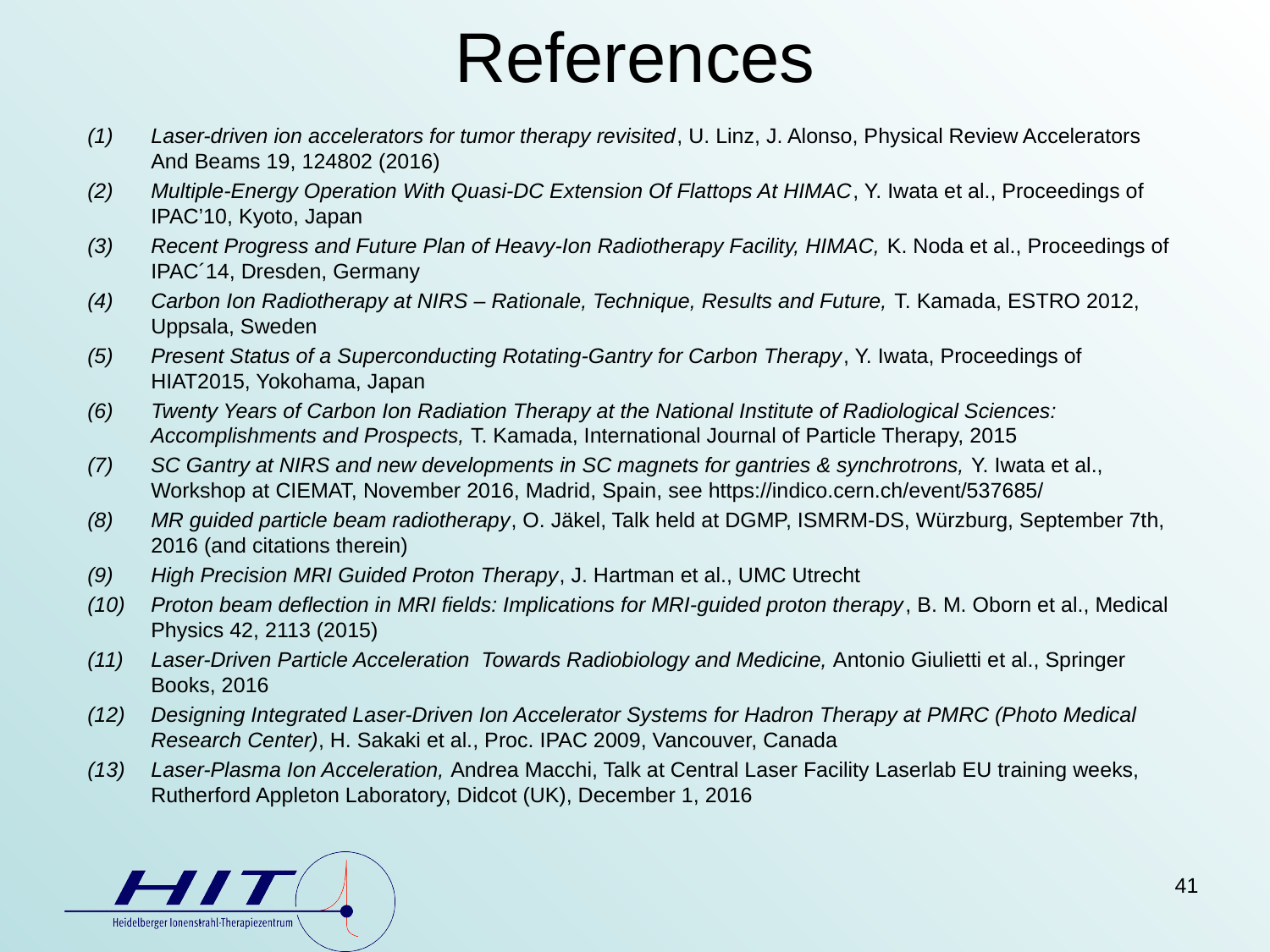

References
Laser-driven ion accelerators for tumor therapy revisited, U. Linz, J. Alonso, Physical Review Accelerators And Beams 19, 124802 (2016)
Multiple-Energy Operation With Quasi-DC Extension Of Flattops At HIMAC, Y. Iwata et al., Proceedings of IPAC’10, Kyoto, Japan
Recent Progress and Future Plan of Heavy-Ion Radiotherapy Facility, HIMAC, K. Noda et al., Proceedings of IPAC´14, Dresden, Germany
Carbon Ion Radiotherapy at NIRS – Rationale, Technique, Results and Future, T. Kamada, ESTRO 2012, Uppsala, Sweden
Present Status of a Superconducting Rotating-Gantry for Carbon Therapy, Y. Iwata, Proceedings of HIAT2015, Yokohama, Japan
Twenty Years of Carbon Ion Radiation Therapy at the National Institute of Radiological Sciences: Accomplishments and Prospects, T. Kamada, International Journal of Particle Therapy, 2015
SC Gantry at NIRS and new developments in SC magnets for gantries & synchrotrons, Y. Iwata et al., Workshop at CIEMAT, November 2016, Madrid, Spain, see https://indico.cern.ch/event/537685/
MR guided particle beam radiotherapy, O. Jäkel, Talk held at DGMP, ISMRM-DS, Würzburg, September 7th, 2016 (and citations therein)
High Precision MRI Guided Proton Therapy, J. Hartman et al., UMC Utrecht
Proton beam deflection in MRI fields: Implications for MRI-guided proton therapy, B. M. Oborn et al., Medical Physics 42, 2113 (2015)
Laser-Driven Particle Acceleration  Towards Radiobiology and Medicine, Antonio Giulietti et al., Springer Books, 2016
Designing Integrated Laser-Driven Ion Accelerator Systems for Hadron Therapy at PMRC (Photo Medical Research Center), H. Sakaki et al., Proc. IPAC 2009, Vancouver, Canada
Laser-Plasma Ion Acceleration, Andrea Macchi, Talk at Central Laser Facility Laserlab EU training weeks, Rutherford Appleton Laboratory, Didcot (UK), December 1, 2016
41